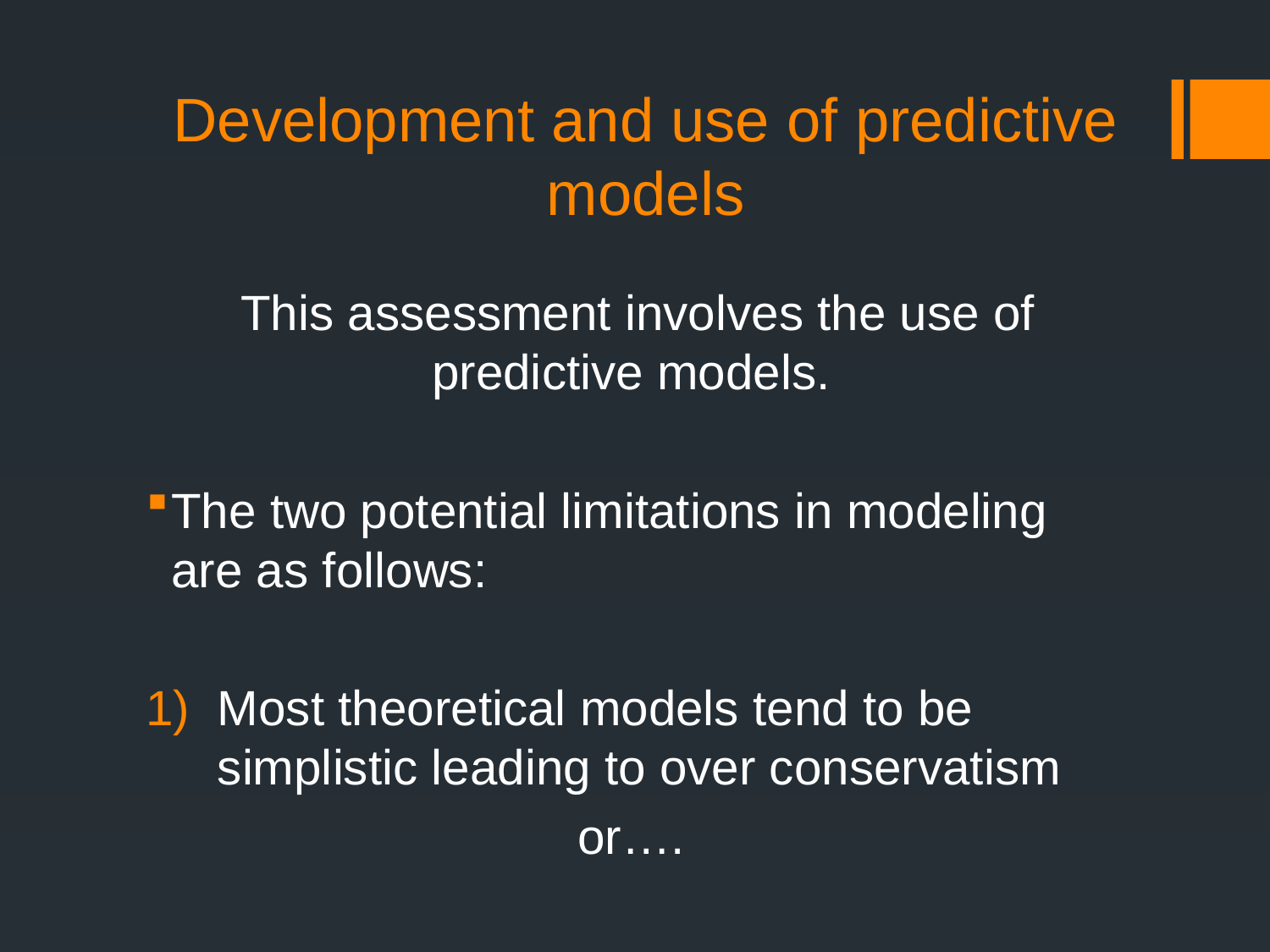

# Development and use of predictive models
This assessment involves the use of predictive models.

The two potential limitations in modeling are as follows:

Most theoretical models tend to be simplistic leading to over conservatism
or….